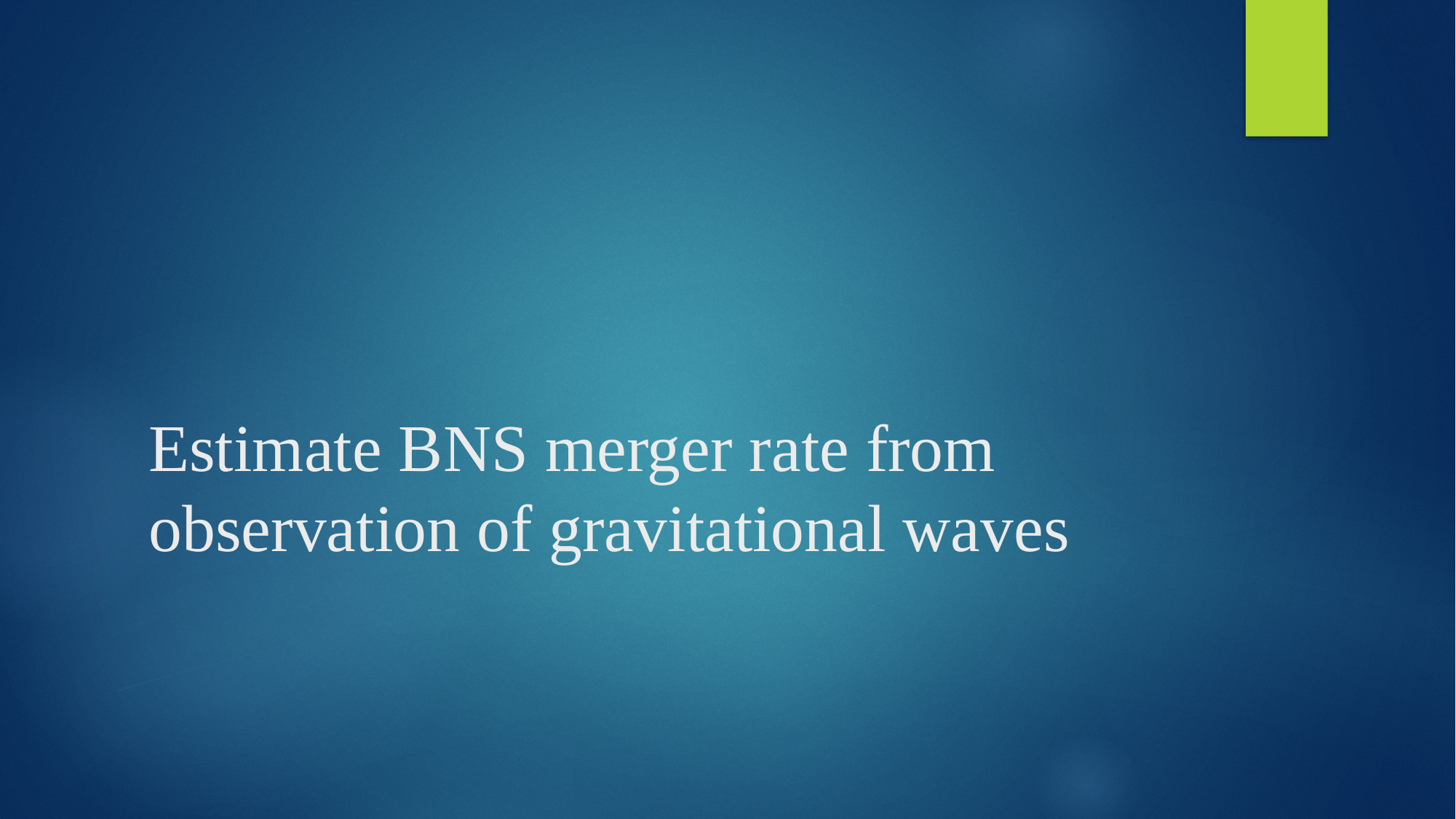

# Estimate BNS merger rate from observation of gravitational waves